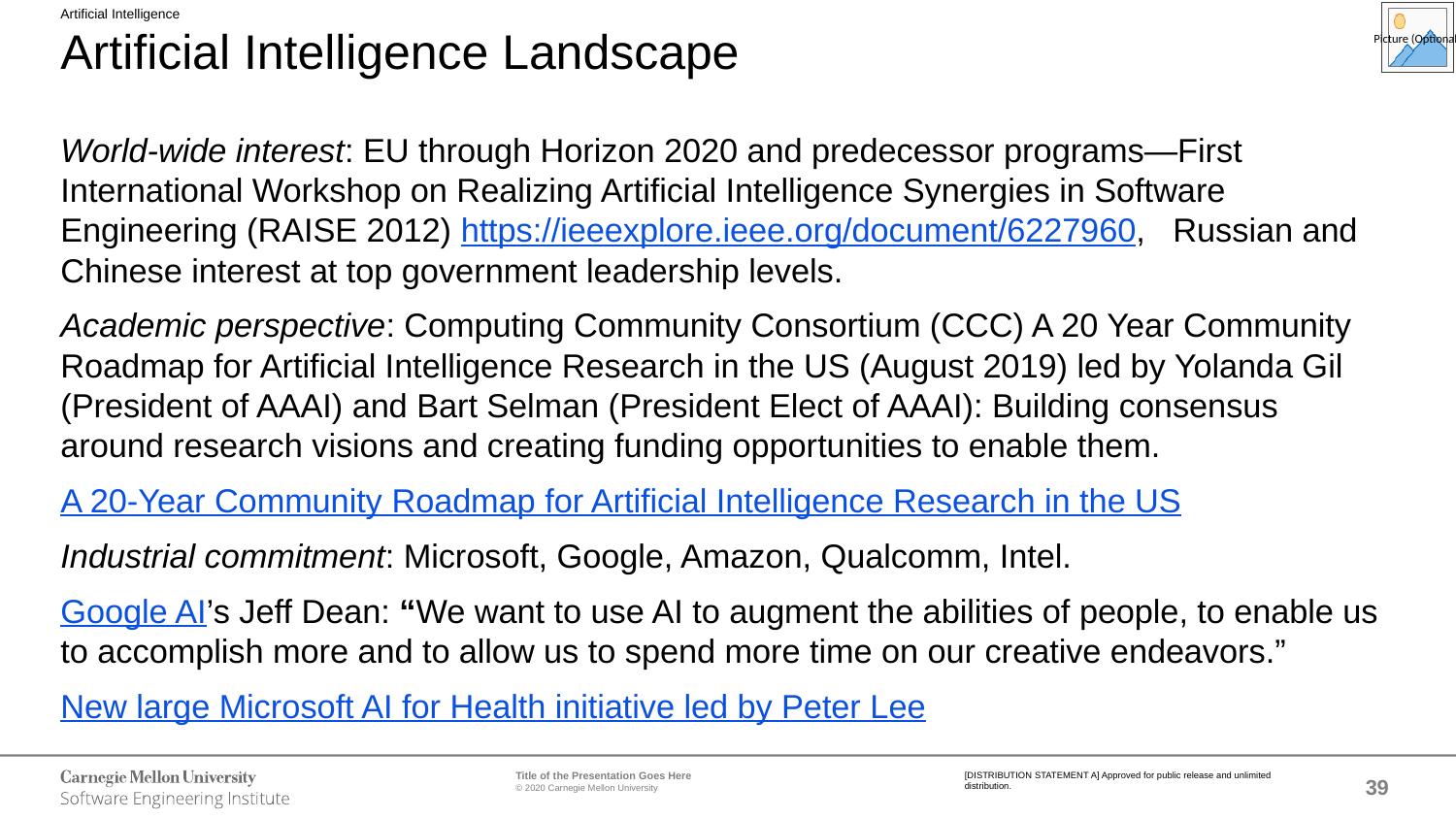

Artificial Intelligence

# Artificial Intelligence Landscape
World-wide interest: EU through Horizon 2020 and predecessor programs—First International Workshop on Realizing Artificial Intelligence Synergies in Software Engineering (RAISE 2012) https://ieeexplore.ieee.org/document/6227960,   Russian and Chinese interest at top government leadership levels.
Academic perspective: Computing Community Consortium (CCC) A 20 Year Community Roadmap for Artificial Intelligence Research in the US (August 2019) led by Yolanda Gil (President of AAAI) and Bart Selman (President Elect of AAAI): Building consensus around research visions and creating funding opportunities to enable them.
A 20-Year Community Roadmap for Artificial Intelligence Research in the US
Industrial commitment: Microsoft, Google, Amazon, Qualcomm, Intel.
Google AI’s Jeff Dean: “We want to use AI to augment the abilities of people, to enable us to accomplish more and to allow us to spend more time on our creative endeavors.”
New large Microsoft AI for Health initiative led by Peter Lee